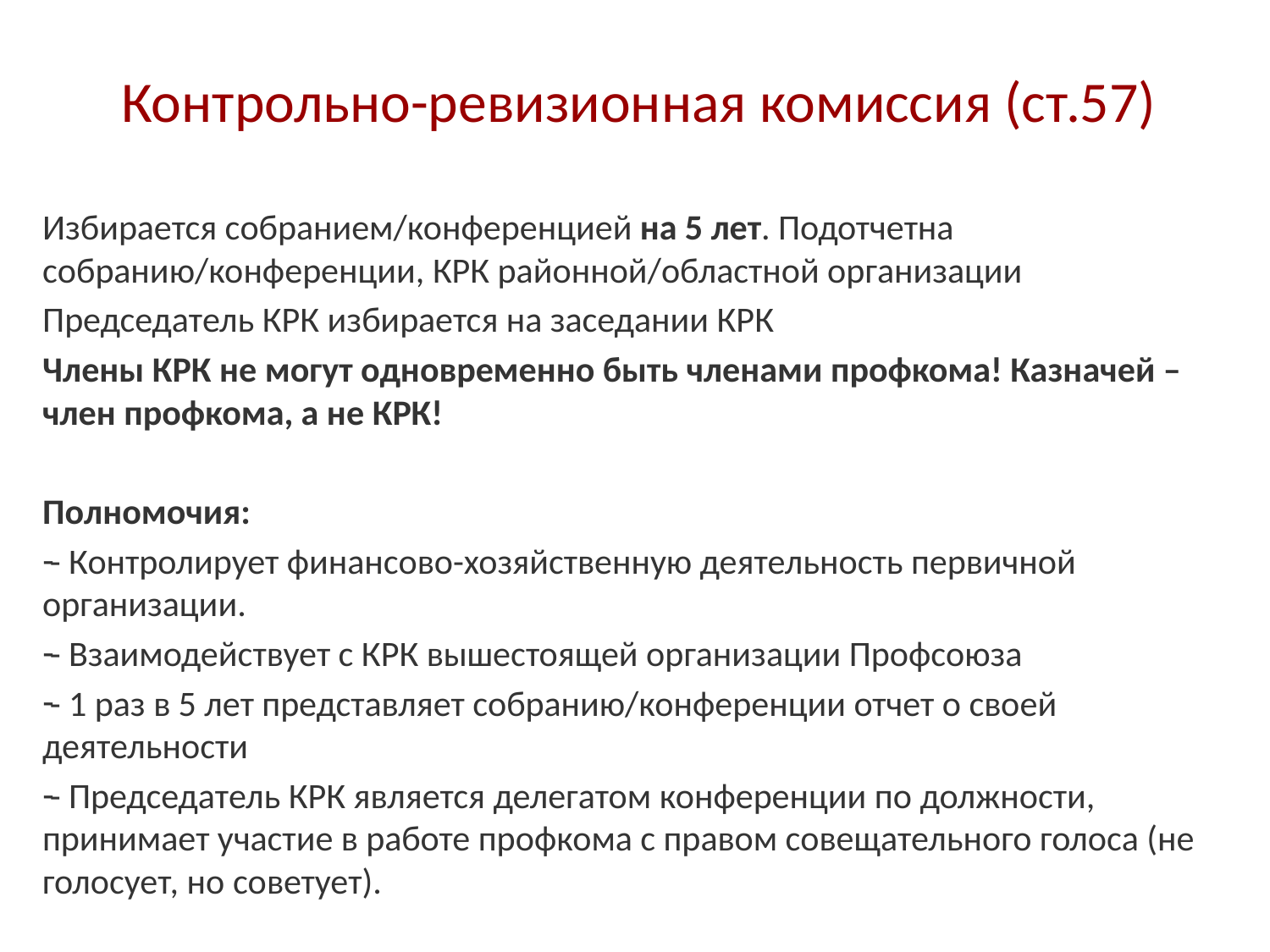

# Контрольно-ревизионная комиссия (ст.57)
Избирается собранием/конференцией на 5 лет. Подотчетна собранию/конференции, КРК районной/областной организации
Председатель КРК избирается на заседании КРК
Члены КРК не могут одновременно быть членами профкома! Казначей – член профкома, а не КРК!

Полномочия:
- Контролирует финансово-хозяйственную деятельность первичной организации.
- Взаимодействует с КРК вышестоящей организации Профсоюза
- 1 раз в 5 лет представляет собранию/конференции отчет о своей деятельности
- Председатель КРК является делегатом конференции по должности, принимает участие в работе профкома с правом совещательного голоса (не голосует, но советует).